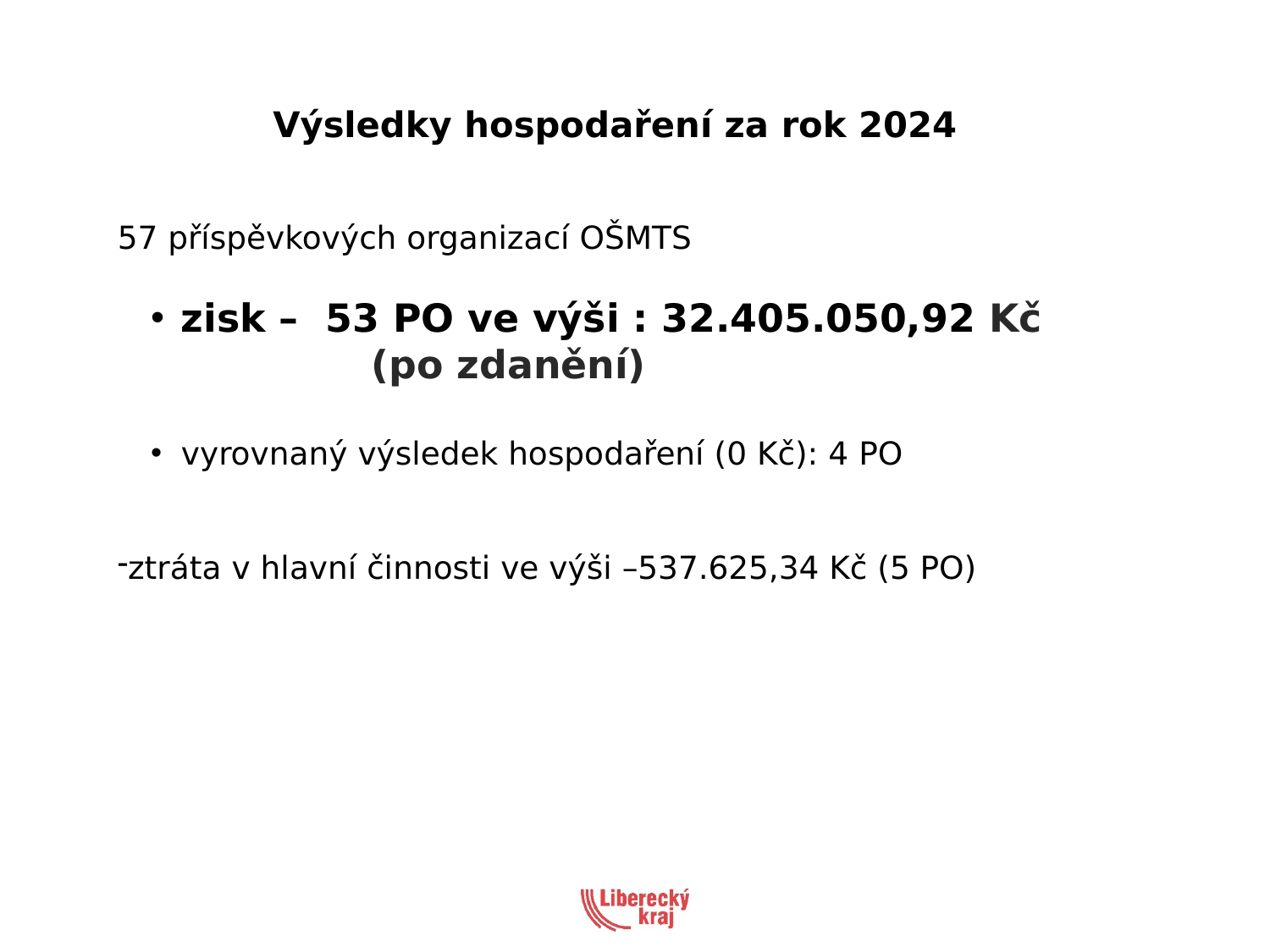

Výsledky hospodaření za rok 2024
57 příspěvkových organizací OŠMTS

zisk –  53 PO ve výši : 32.405.050,92 Kč
(po zdanění)

vyrovnaný výsledek hospodaření (0 Kč): 4 PO

ztráta v hlavní činnosti ve výši –537.625,34 Kč (5 PO)